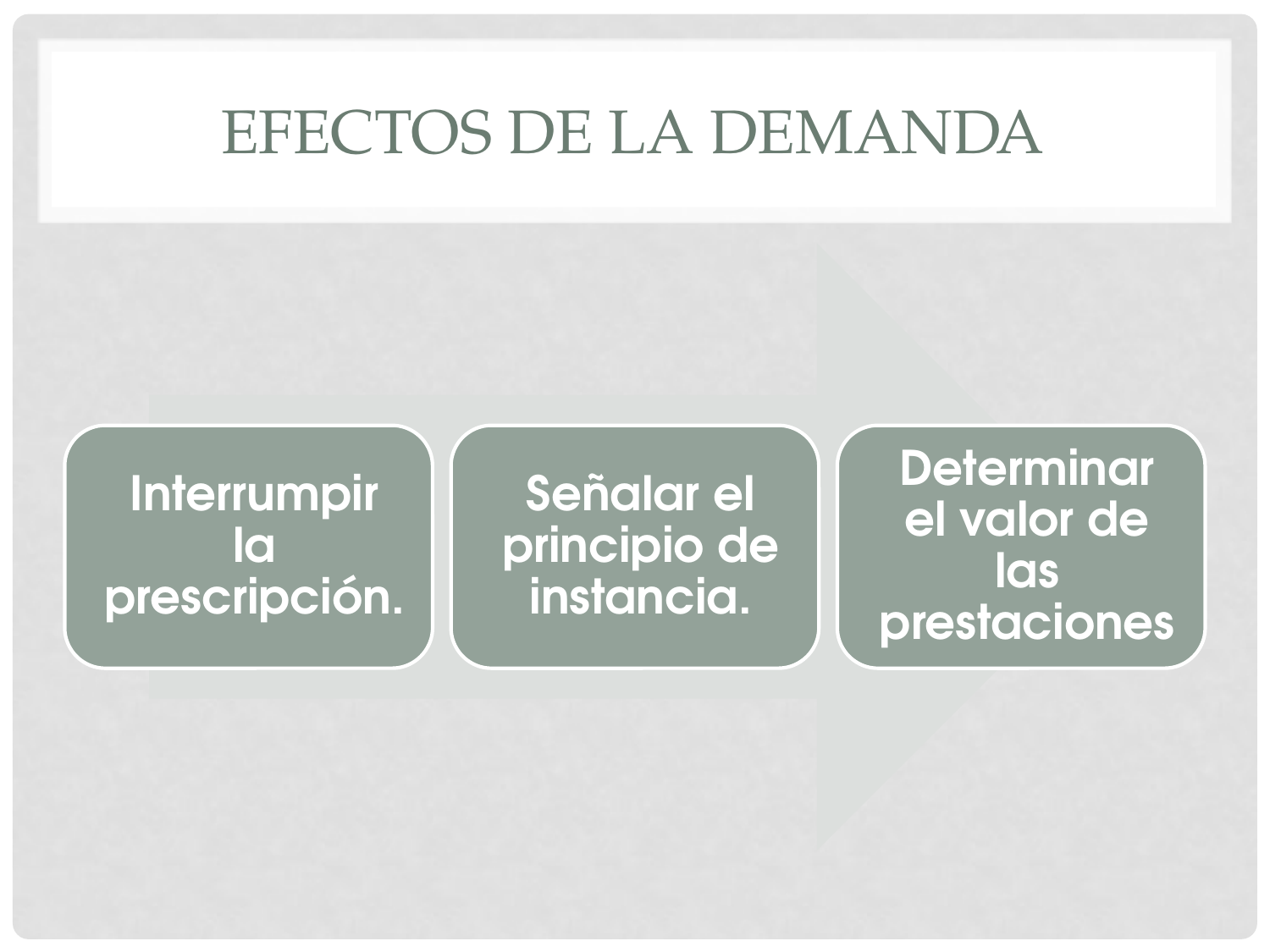

# Efectos de la demanda
Interrumpir la prescripción.
Señalar el principio de instancia.
Determinar el valor de las prestaciones